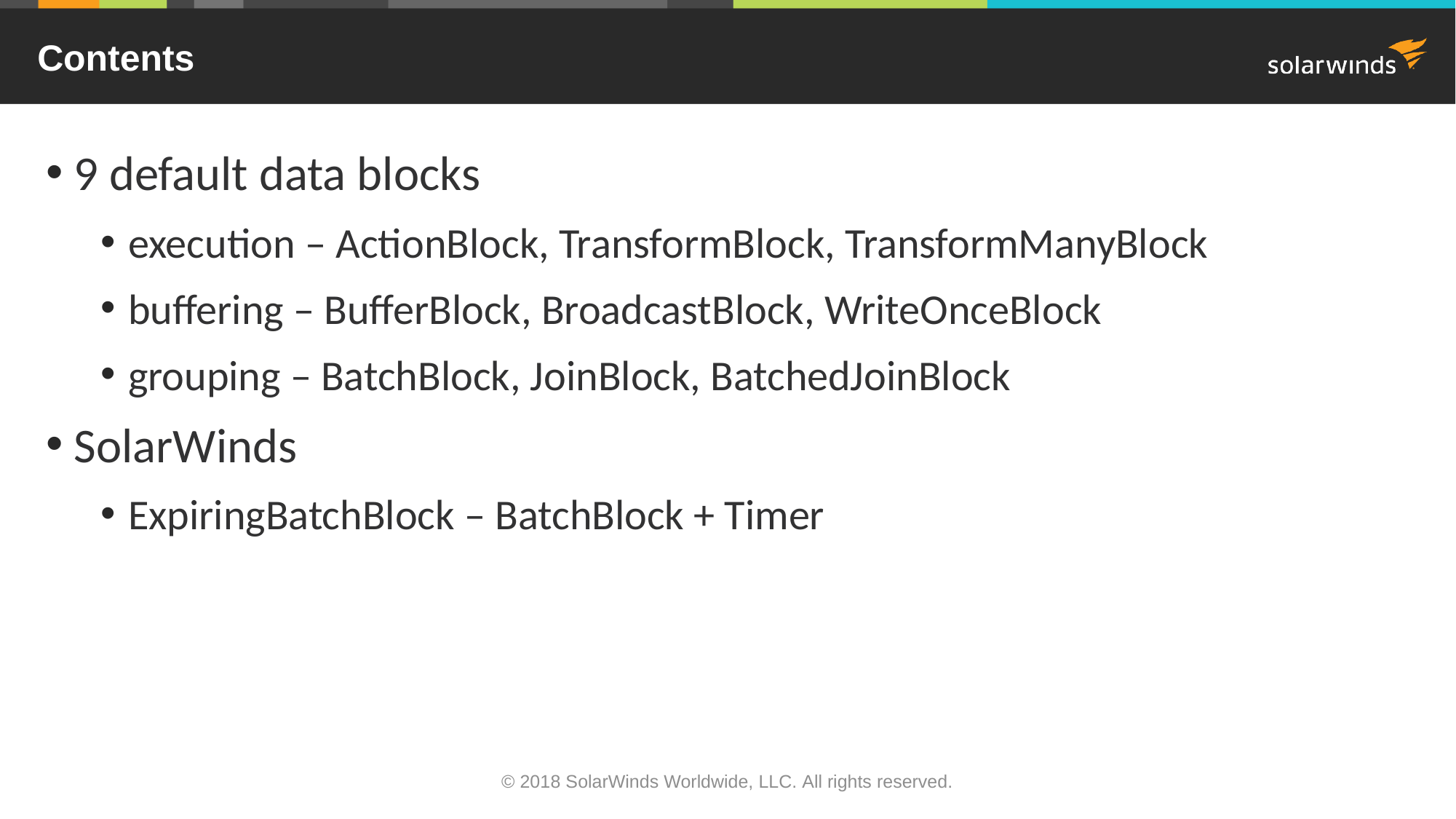

# Contents
9 default data blocks
execution – ActionBlock, TransformBlock, TransformManyBlock
buffering – BufferBlock, BroadcastBlock, WriteOnceBlock
grouping – BatchBlock, JoinBlock, BatchedJoinBlock
SolarWinds
ExpiringBatchBlock – BatchBlock + Timer
© 2018 SolarWinds Worldwide, LLC. All rights reserved.